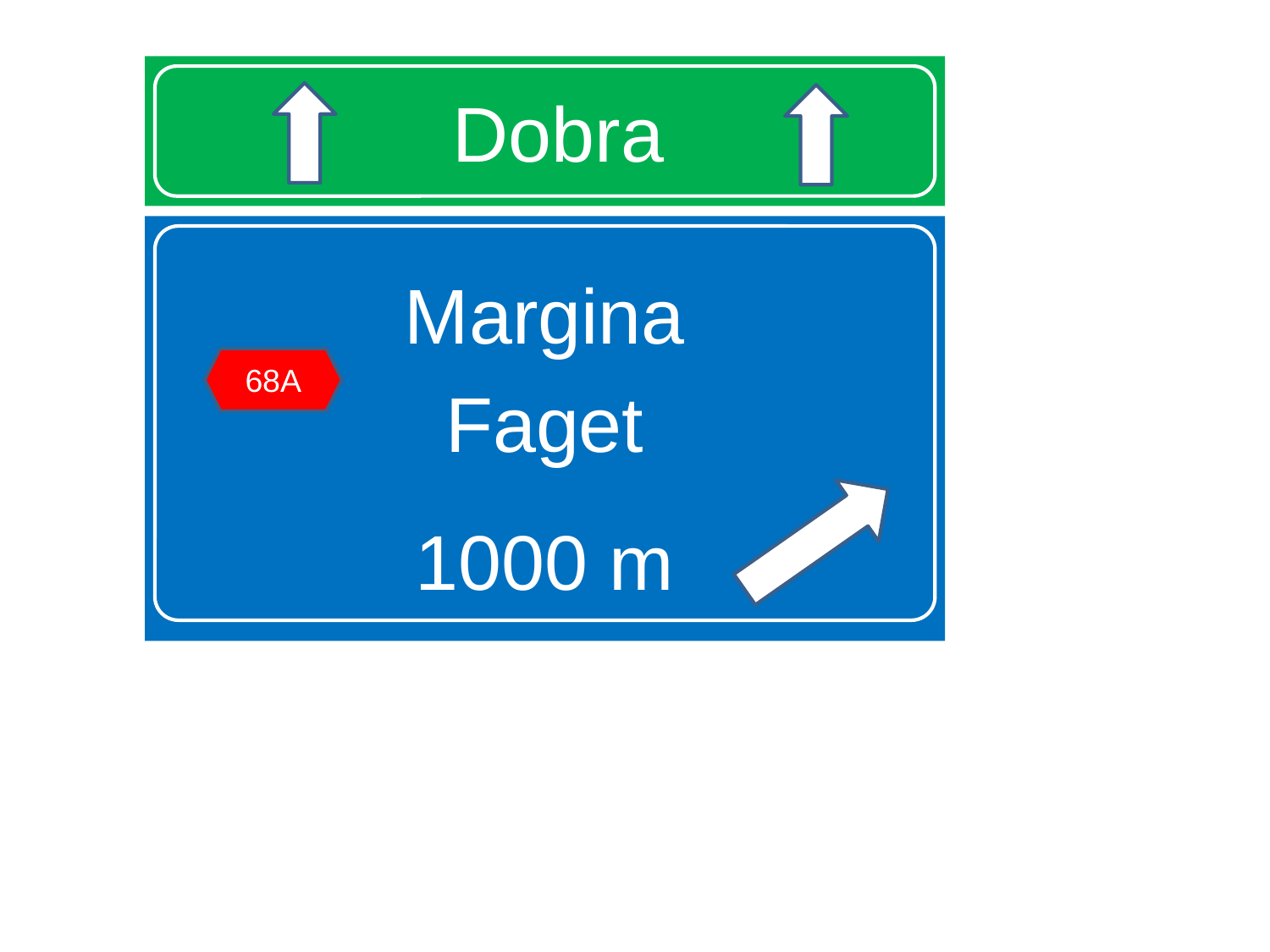

# Dobra

Margina
Faget

1000 m

68A